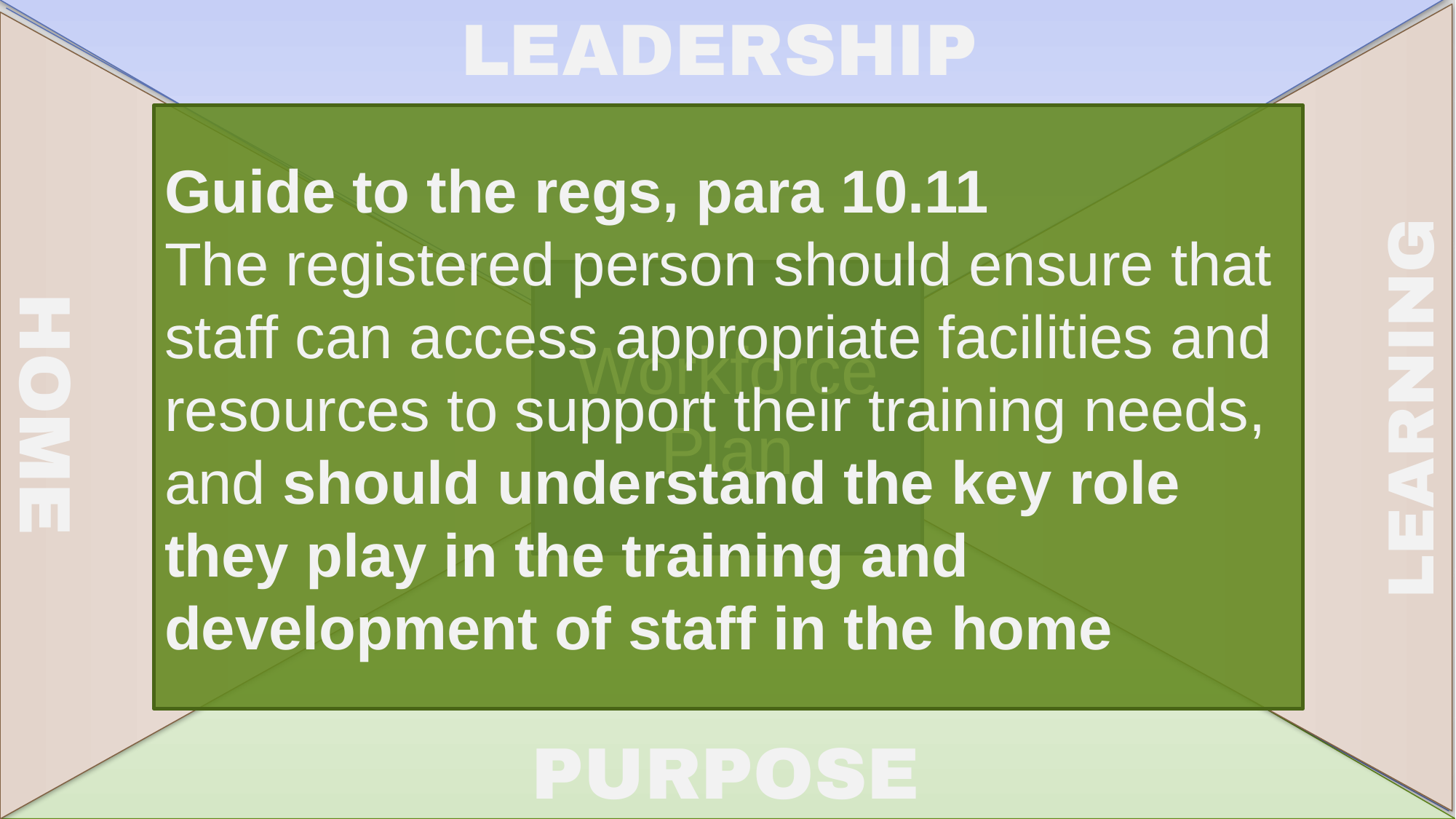

LEADERSHIP
LEARNING
HOME
Guide to the regs, para 10.11
The registered person should ensure that staff can access appropriate facilities and resources to support their training needs, and should understand the key role they play in the training and development of staff in the home
Workforce Plan
PURPOSE